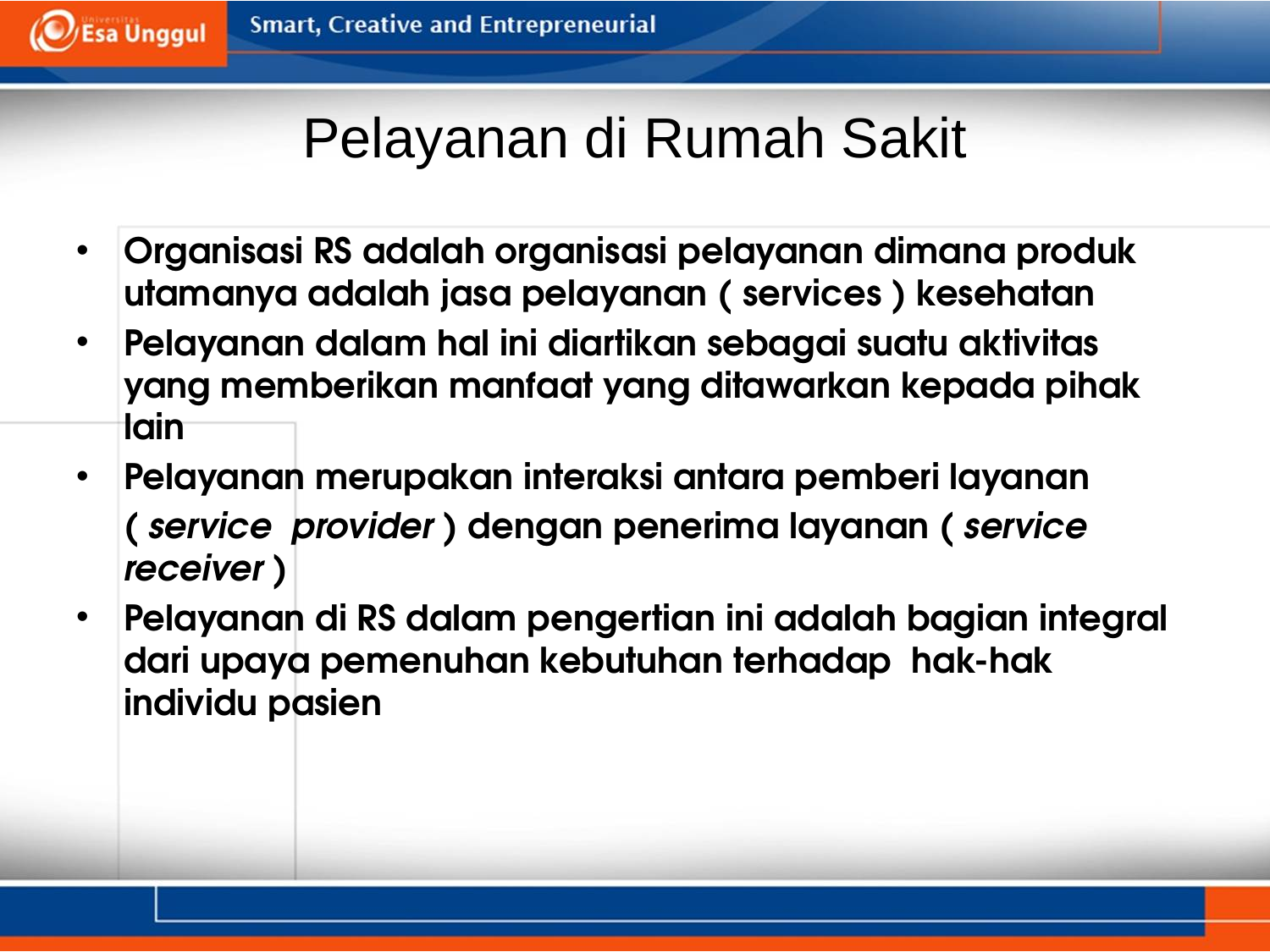

# Pelayanan di Rumah Sakit
Organisasi RS adalah organisasi pelayanan dimana produk utamanya adalah jasa pelayanan ( services ) kesehatan
Pelayanan dalam hal ini diartikan sebagai suatu aktivitas yang memberikan manfaat yang ditawarkan kepada pihak lain
Pelayanan merupakan interaksi antara pemberi layanan
	( service  provider ) dengan penerima layanan ( service receiver )
Pelayanan di RS dalam pengertian ini adalah bagian integral  dari upaya pemenuhan kebutuhan terhadap  hak-hak individu pasien